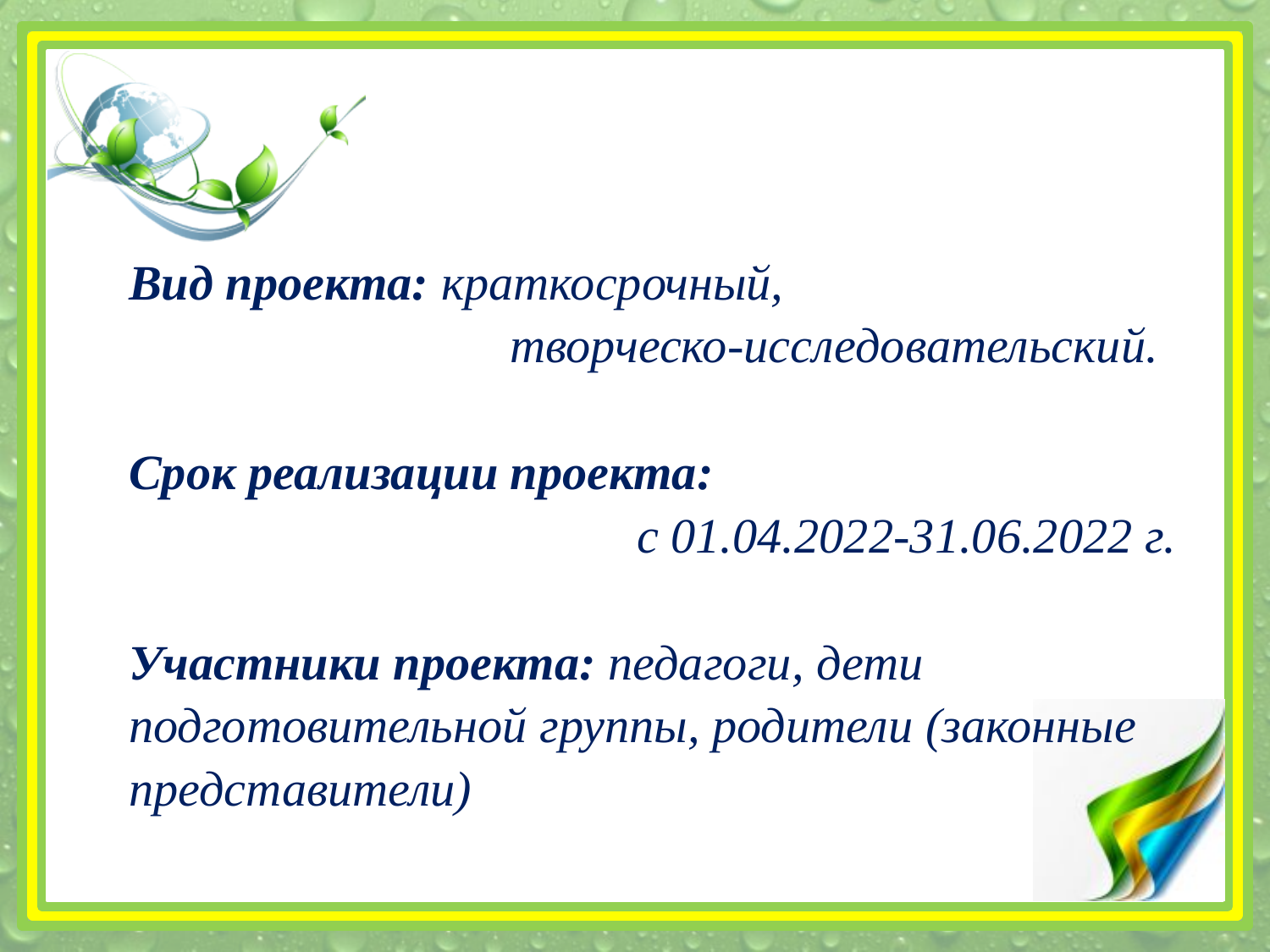

# Вид проекта: краткосрочный, творческо-исследовательский. Срок реализации проекта: с 01.04.2022-31.06.2022 г. Участники проекта: педагоги, дети подготовительной группы, родители (законные представители)